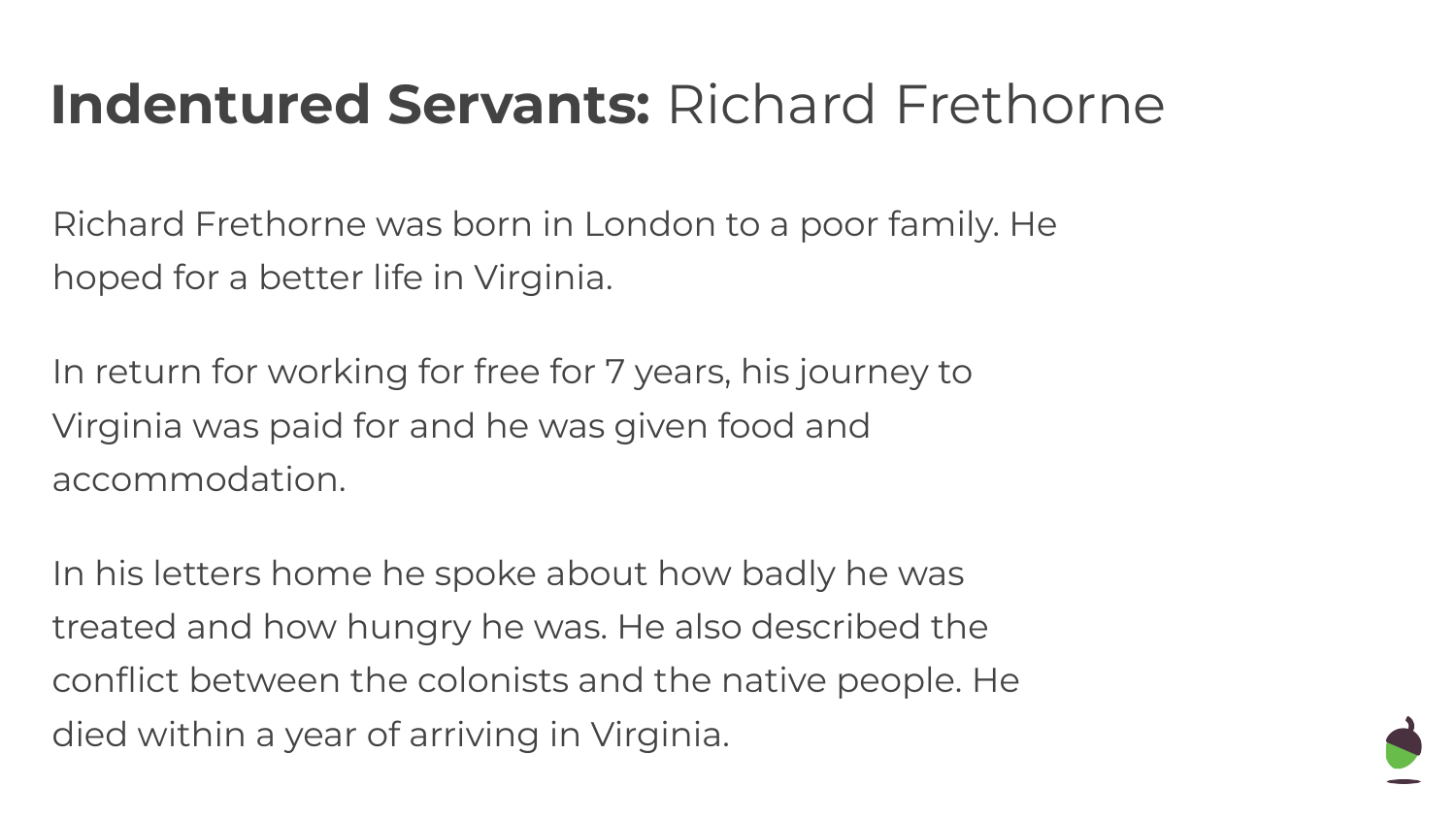

# Indentured Servants: Richard Frethorne
Richard Frethorne was born in London to a poor family. He hoped for a better life in Virginia.
In return for working for free for 7 years, his journey to Virginia was paid for and he was given food and accommodation.
In his letters home he spoke about how badly he was treated and how hungry he was. He also described the conflict between the colonists and the native people. He died within a year of arriving in Virginia.
8